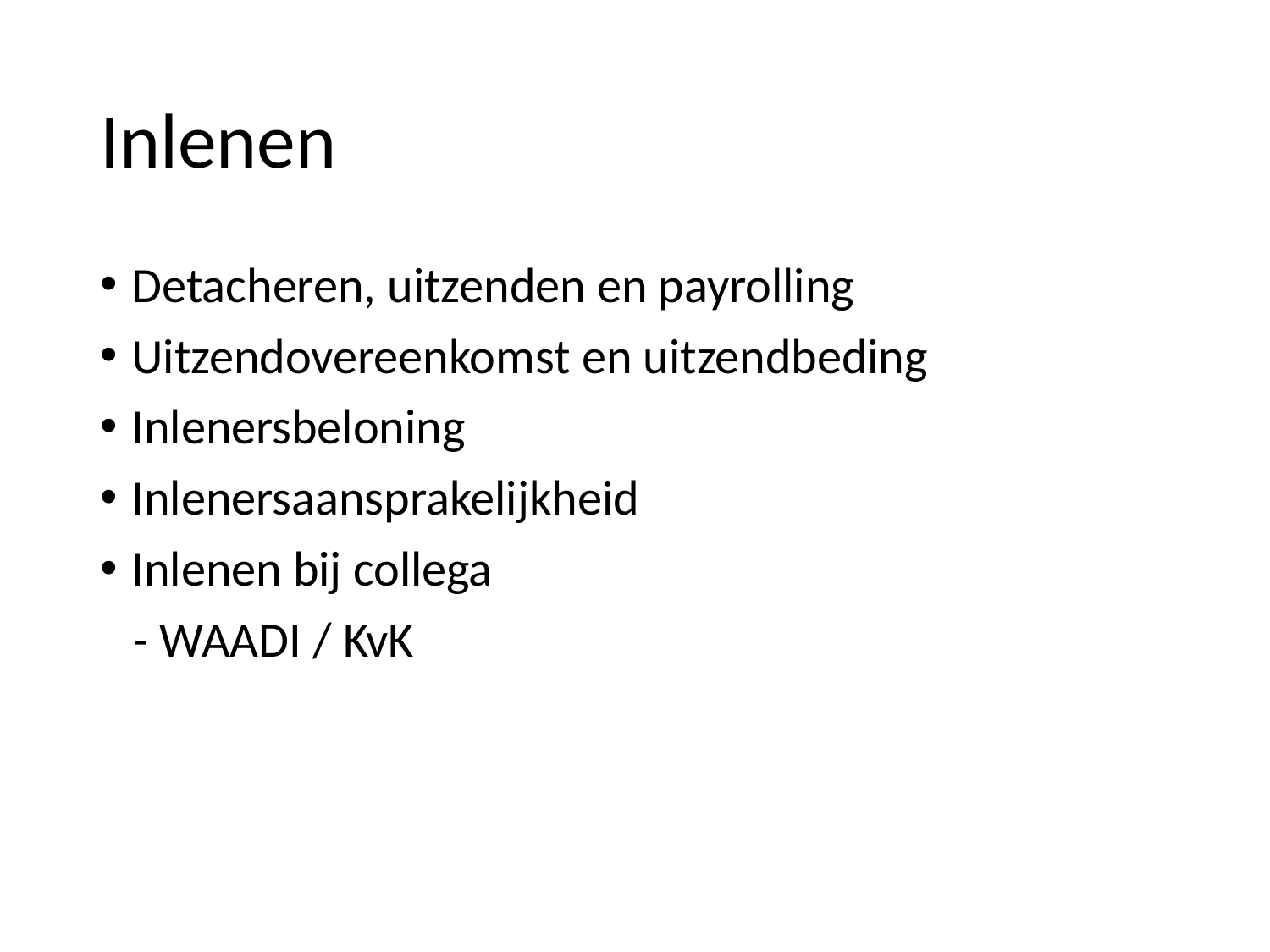

# Inlenen
Detacheren, uitzenden en payrolling
Uitzendovereenkomst en uitzendbeding
Inlenersbeloning
Inlenersaansprakelijkheid
Inlenen bij collega
   - WAADI / KvK